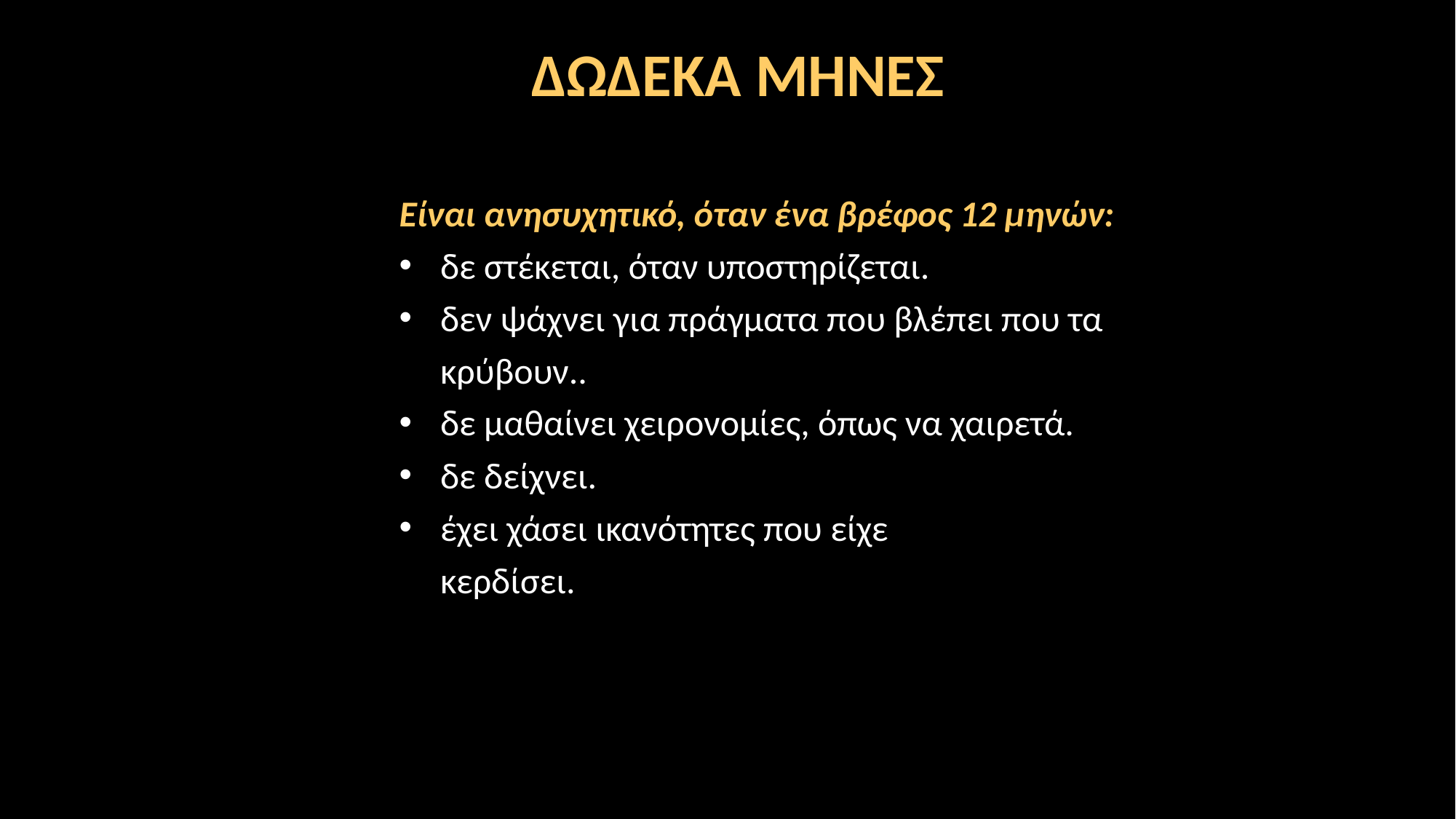

ΔΩΔΕΚΑ ΜΗΝΕΣ
Είναι ανησυχητικό, όταν ένα βρέφος 12 μηνών:
δε στέκεται, όταν υποστηρίζεται.
δεν ψάχνει για πράγματα που βλέπει που τα κρύβουν..
δε μαθαίνει χειρονομίες, όπως να χαιρετά.
δε δείχνει.
έχει χάσει ικανότητες που είχε
     κερδίσει.